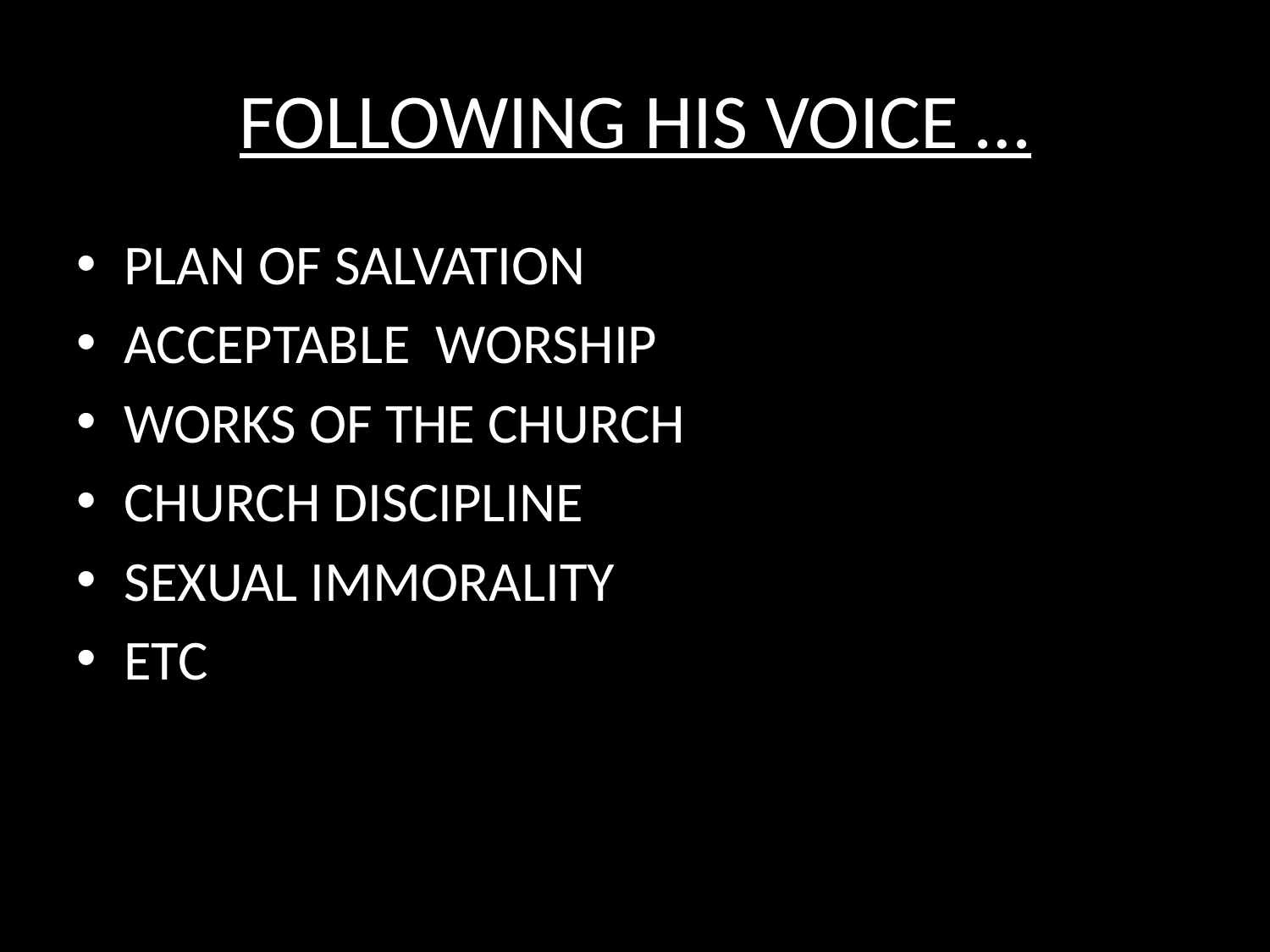

# FOLLOWING HIS VOICE …
PLAN OF SALVATION
ACCEPTABLE  WORSHIP
WORKS OF THE CHURCH
CHURCH DISCIPLINE
SEXUAL IMMORALITY
ETC